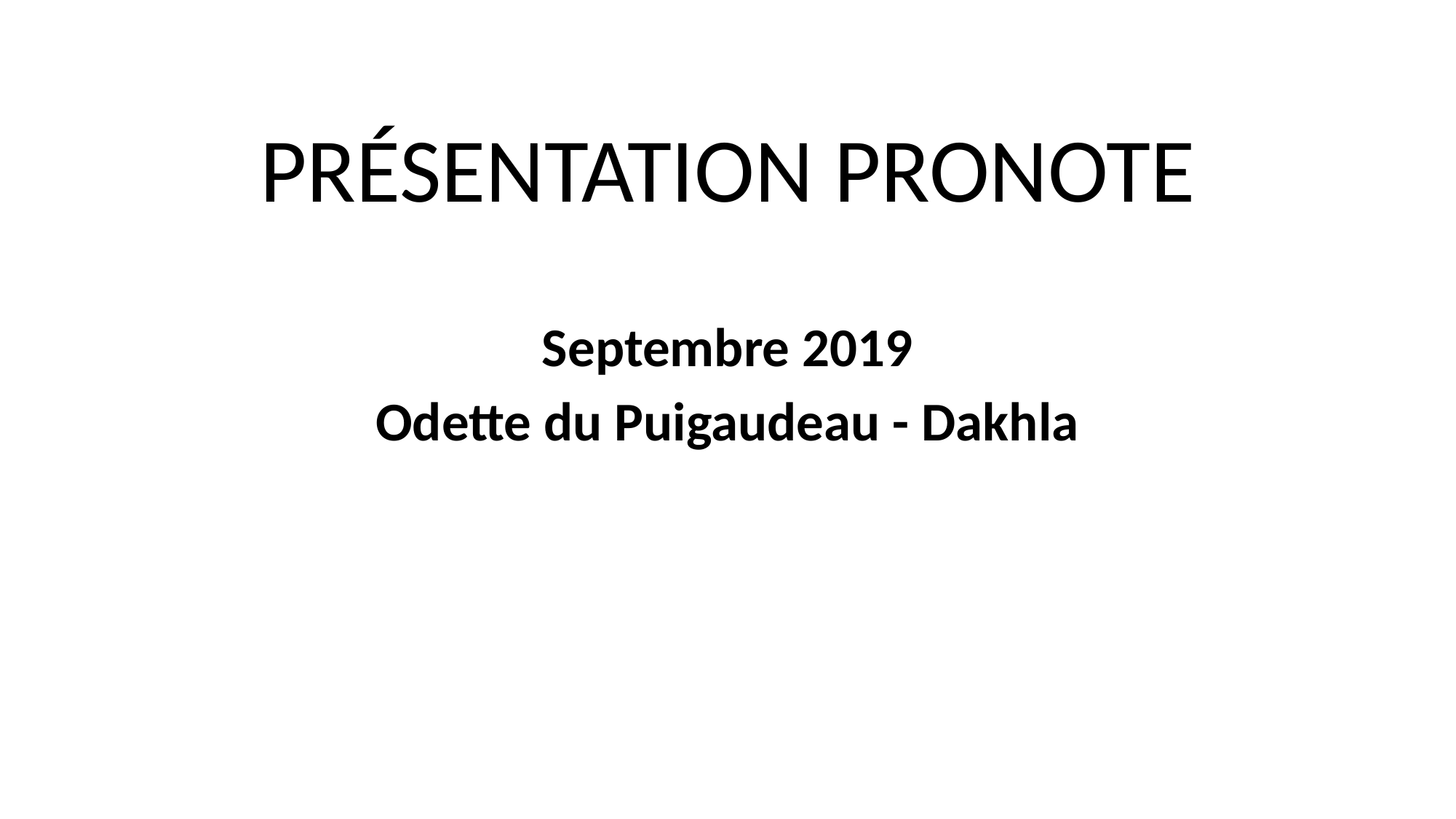

# PRÉSENTATION PRONOTE
Septembre 2019
Odette du Puigaudeau - Dakhla